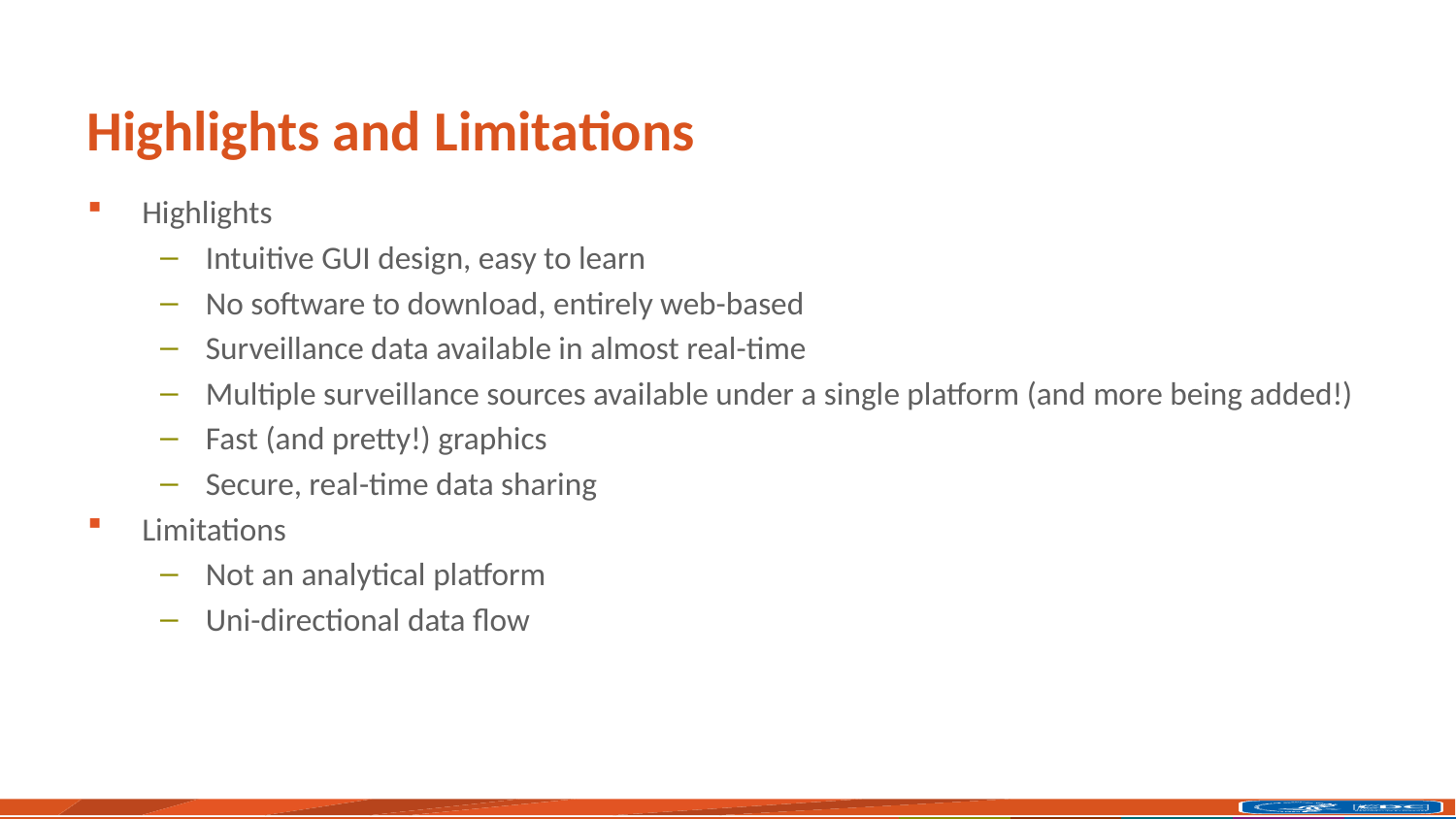

# Highlights and Limitations
Highlights
Intuitive GUI design, easy to learn
No software to download, entirely web-based
Surveillance data available in almost real-time
Multiple surveillance sources available under a single platform (and more being added!)
Fast (and pretty!) graphics
Secure, real-time data sharing
Limitations
Not an analytical platform
Uni-directional data flow